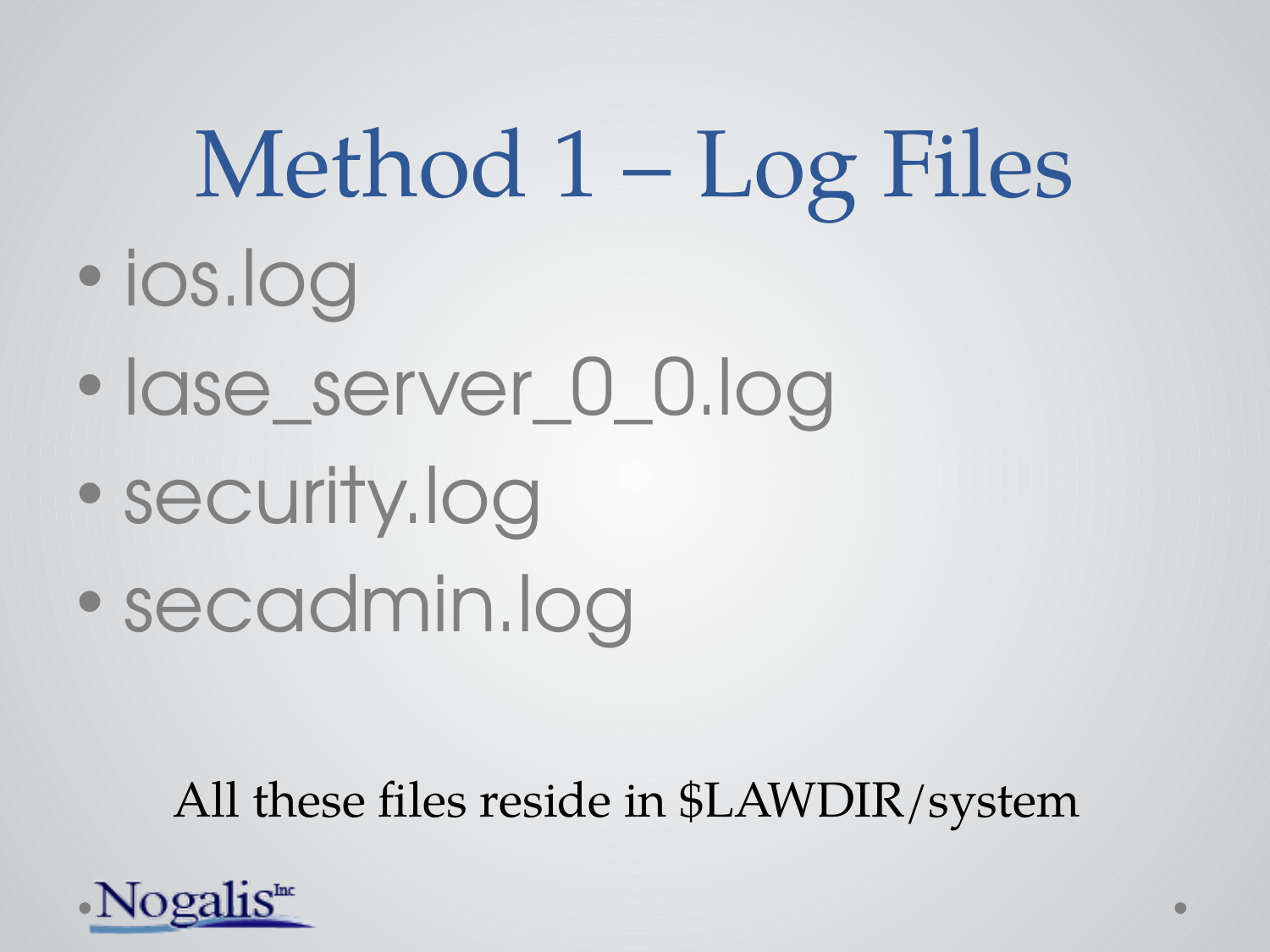

# Method 1 – Log Files
ios.log
lase_server_0_0.log
security.log
secadmin.log
All these files reside in $LAWDIR/system